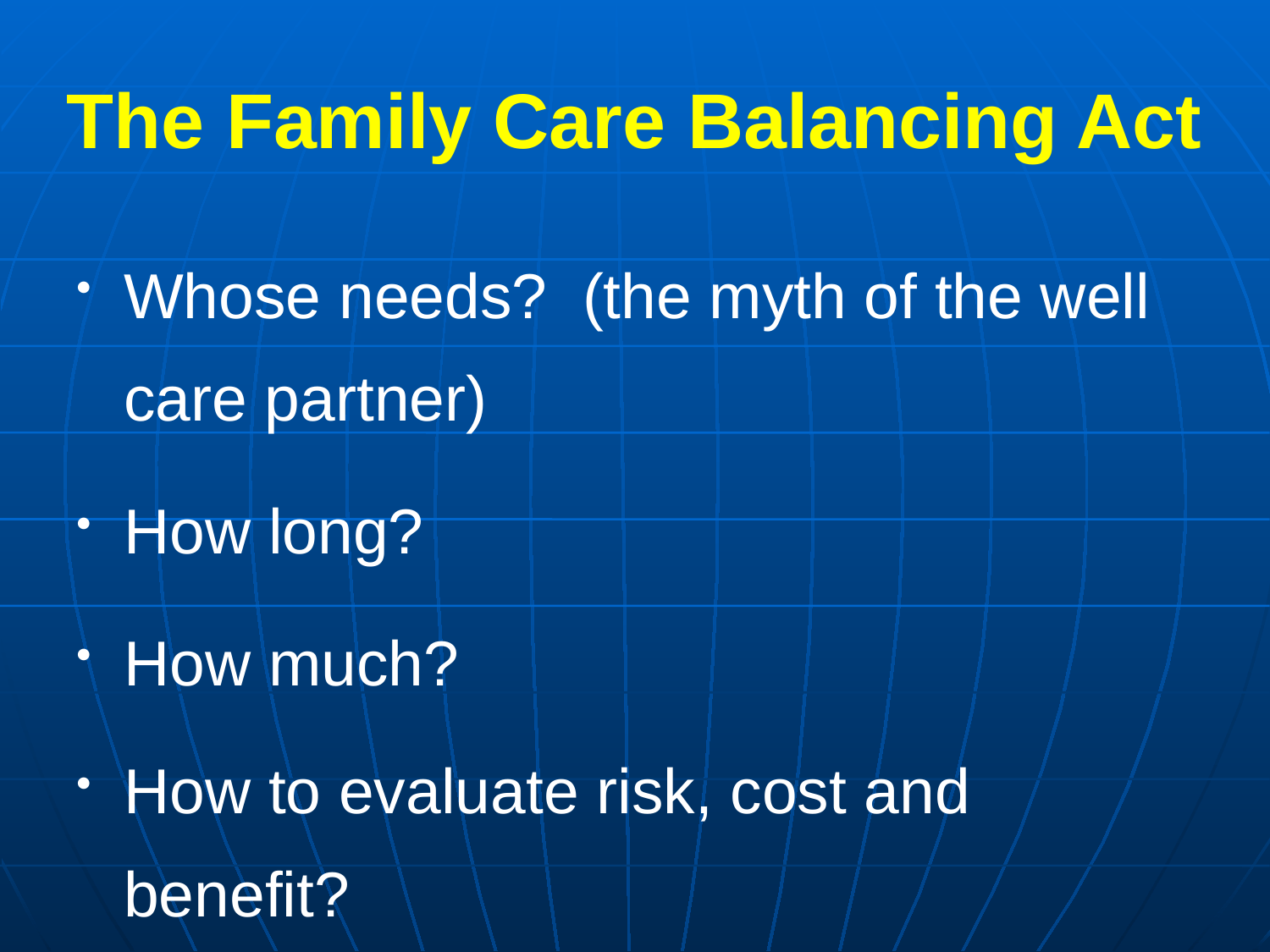

# The Family Care Balancing Act
Whose needs?  (the myth of the well care partner)

How long?

How much?

How to evaluate risk, cost and benefit?